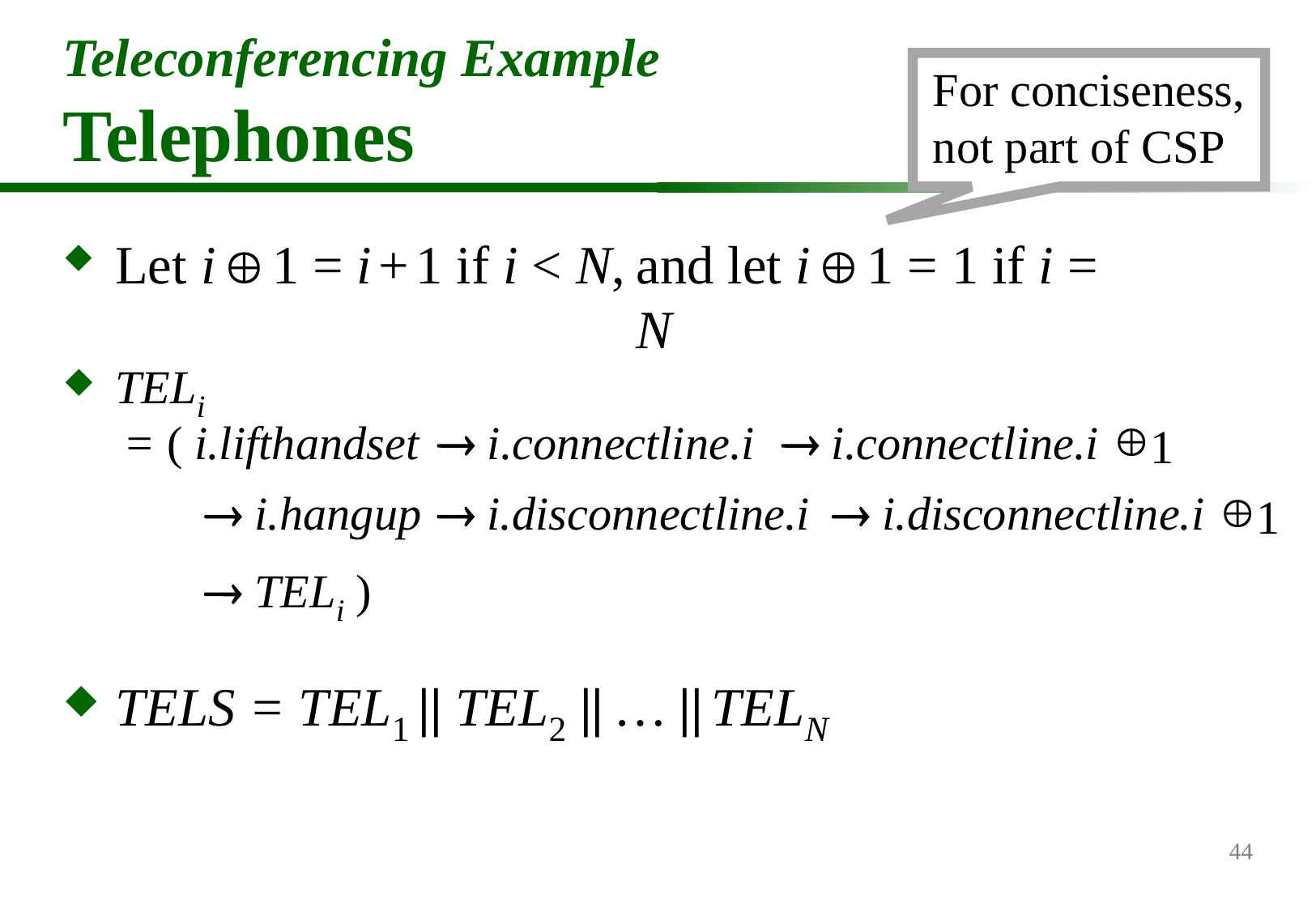

# Teleconferencing Example Telephones
For conciseness, not part of CSP
Let i ⊕ 1 = i + 1 if i < N,
and let i ⊕ 1 = 1 if i = N
TELi
= ( i.lifthandset
→ i.connectline.i
→ i.connectline.i
1
→ i.hangup
→ i.disconnectline.i
→ i.disconnectline.i
1
→ TELi )
TELS = TEL1 || TEL2 || … || TELN
44